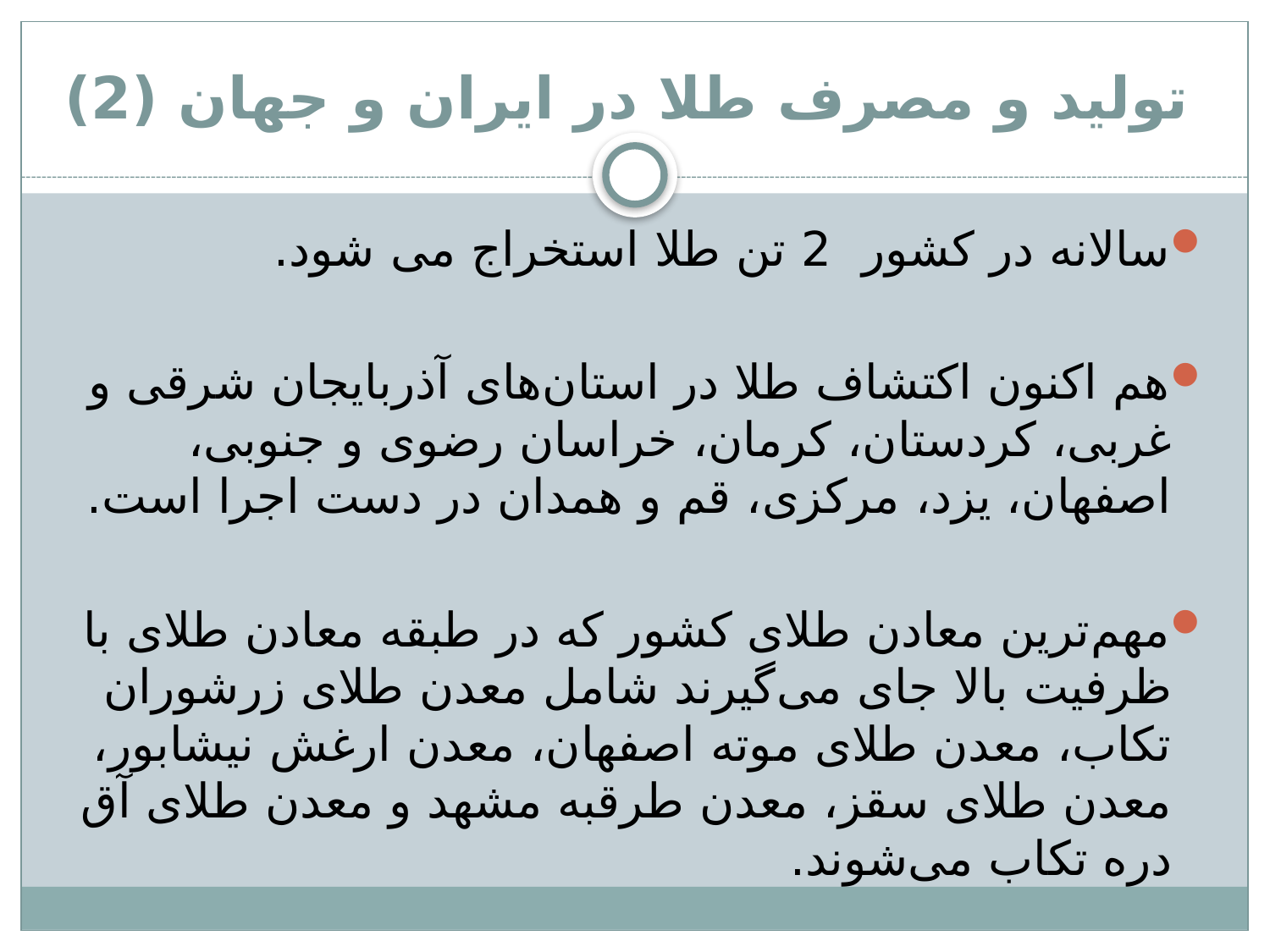

# تولید و مصرف طلا در ایران و جهان (2)
سالانه در کشور  2 تن طلا استخراج می شود.

هم اکنون اکتشاف طلا در استان‌های آذربایجان شرقی و غربی، کردستان، کرمان، خراسان رضوی و جنوبی، اصفهان، یزد، مرکزی، قم و همدان در دست اجرا است.

مهم‌ترین معادن طلای کشور که در طبقه معادن طلای با ظرفیت بالا جای می‌گیرند شامل معدن طلای زرشوران تکاب، معدن طلای موته اصفهان، معدن ارغش نیشابور، معدن طلای سقز، معدن طرقبه مشهد و معدن طلای آق دره تکاب می‌شوند.